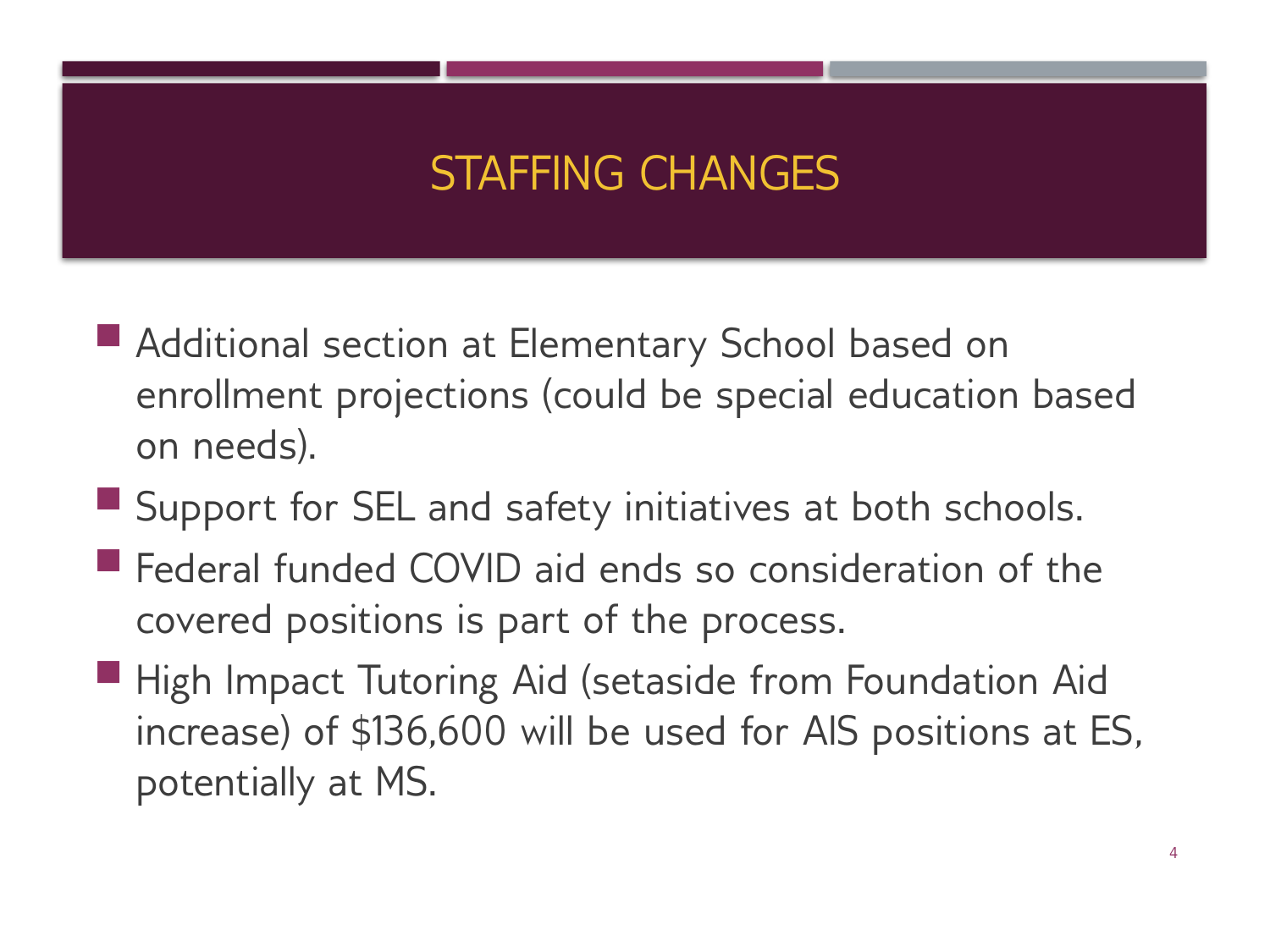

# Staffing Changes
Additional section at Elementary School based on enrollment projections (could be special education based on needs).
Support for SEL and safety initiatives at both schools.
Federal funded COVID aid ends so consideration of the covered positions is part of the process.
High Impact Tutoring Aid (setaside from Foundation Aid increase) of $136,600 will be used for AIS positions at ES, potentially at MS.

4